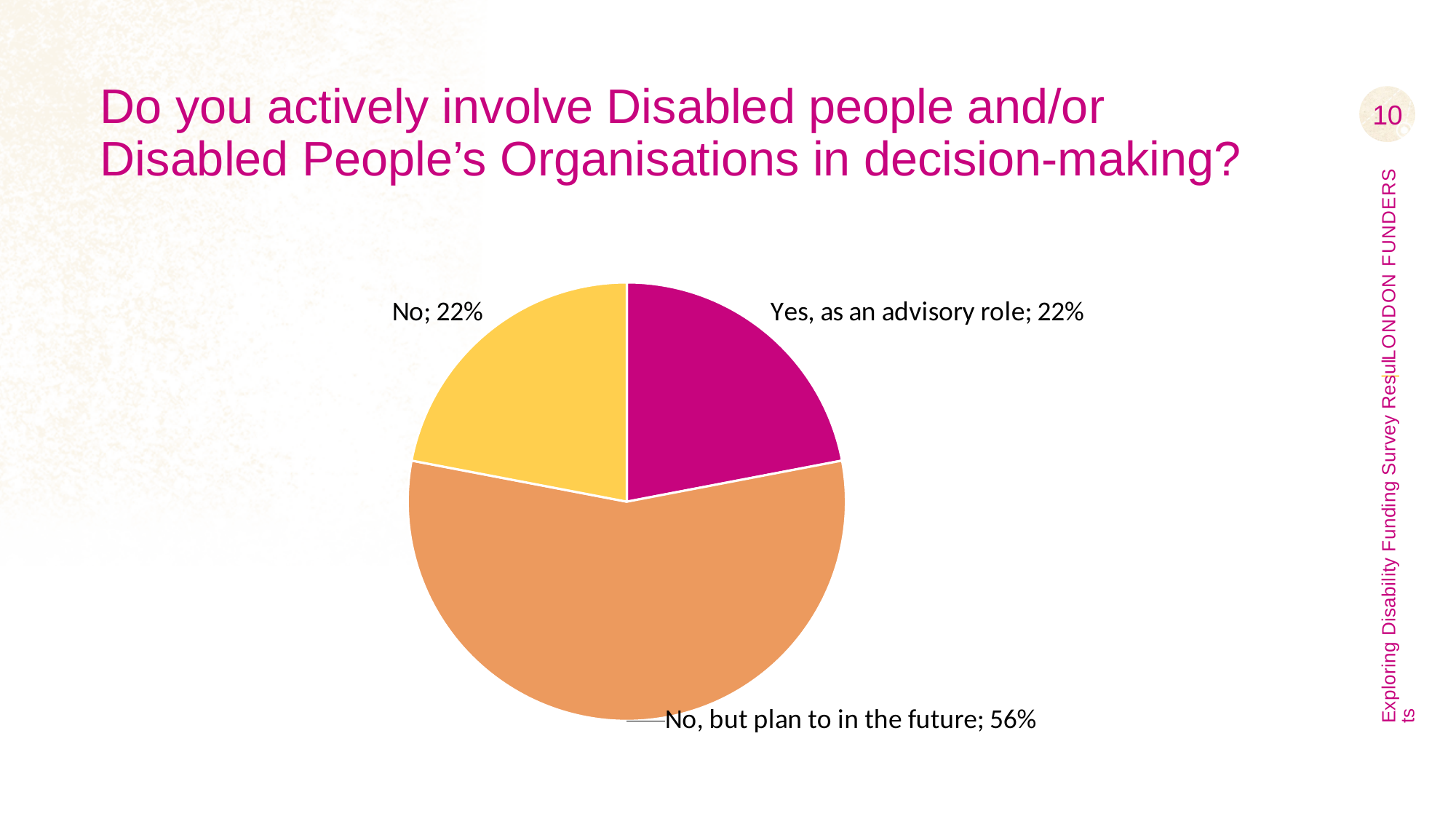

# Do you actively involve Disabled people and/or Disabled People’s Organisations in decision-making?
10

### Chart

| Category |  |
|---|---|
| Yes, as an advisory role | 0.22 |
| No, but plan to in the future | 0.56 |
| No | 0.22 |
Exploring Disability Funding Survey Results